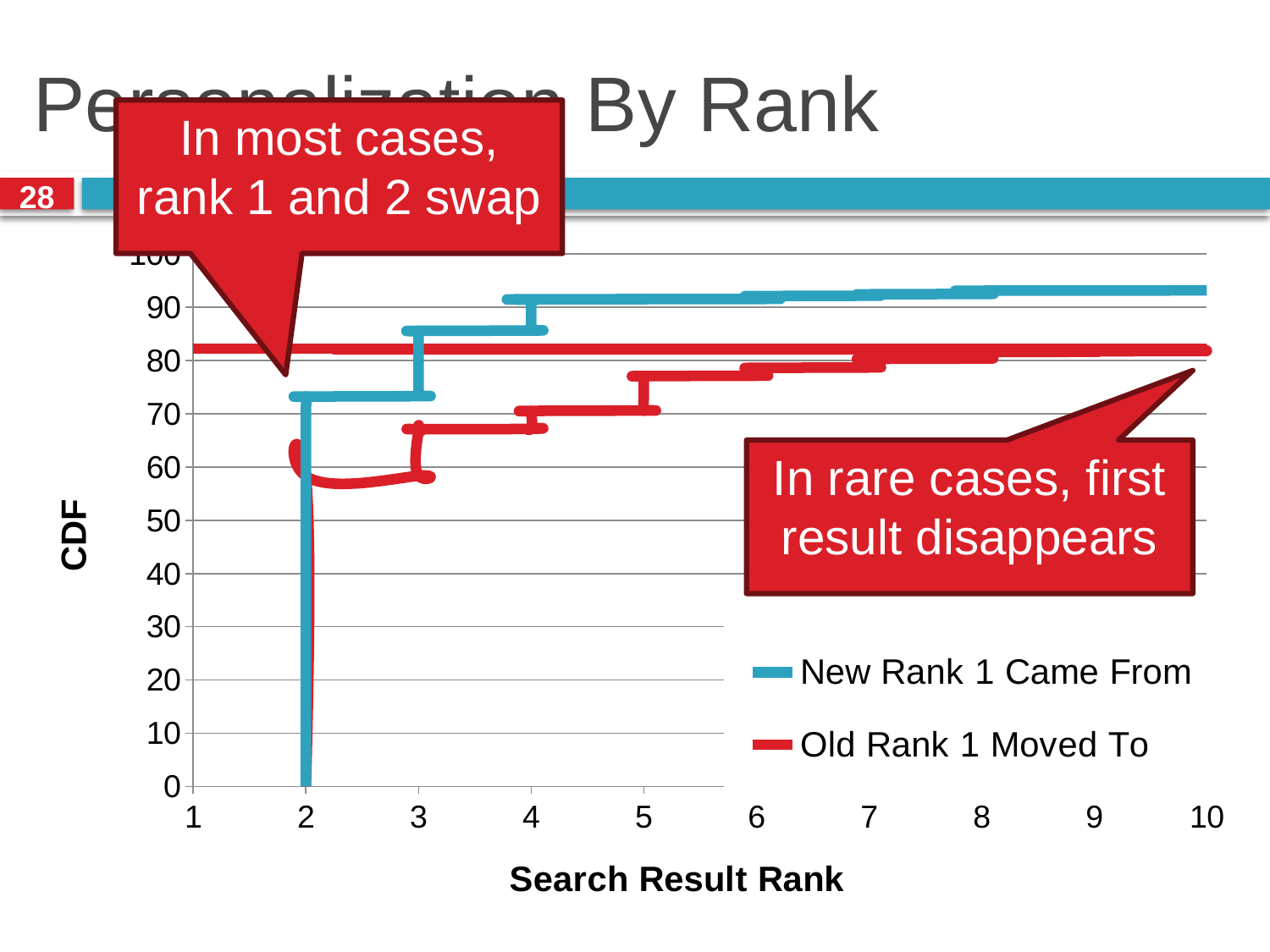

# Personalization By Rank

In most cases, rank 1 and 2 swap
28

### Chart

| Category |  |  |
|---|---|---|
In rare cases, first result disappears